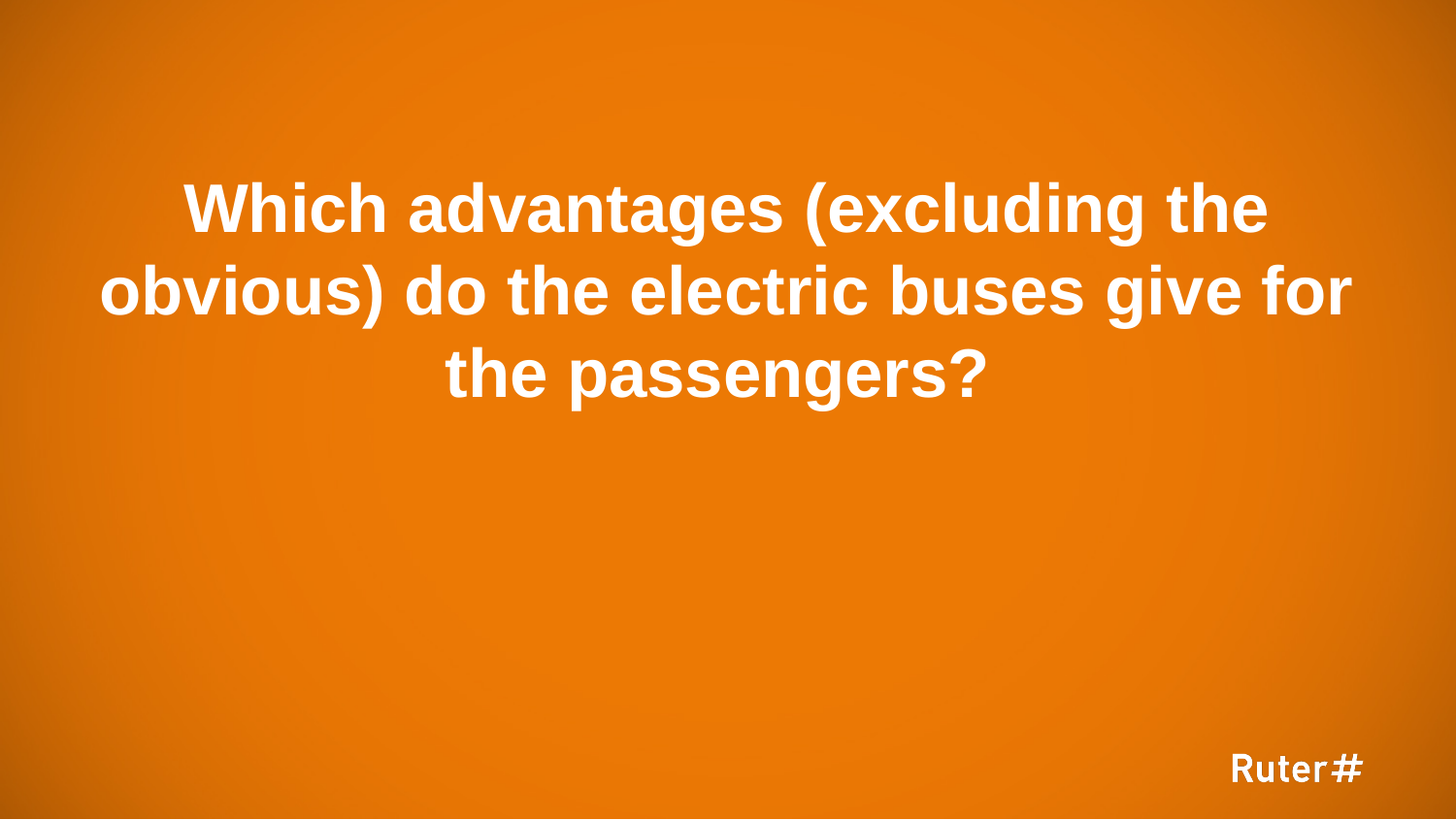

4
# Which advantages (excluding the obvious) do the electric buses give for the passengers?